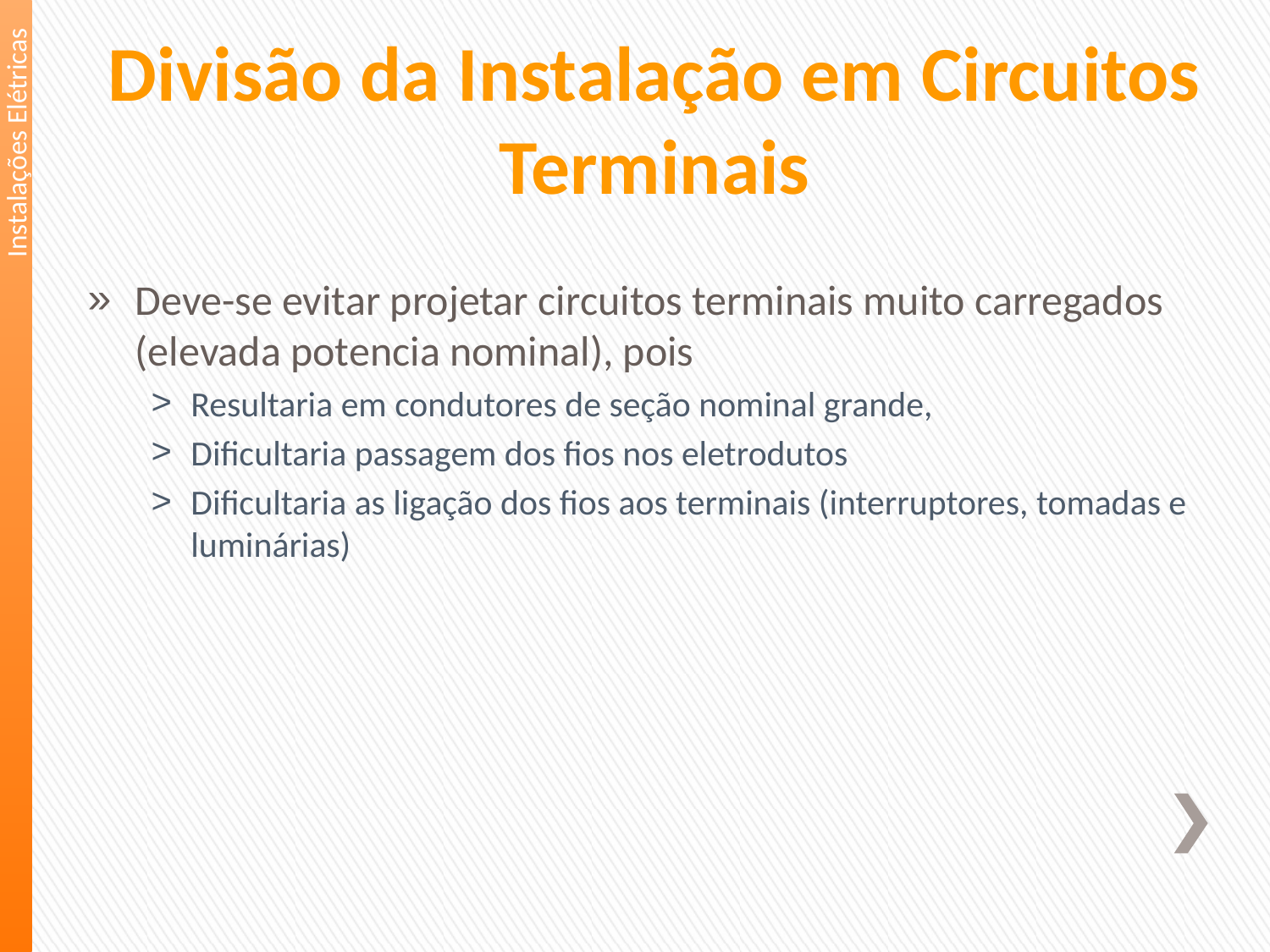

Divisão da Instalação em Circuitos Terminais
Instalações Elétricas
Deve-se evitar projetar circuitos terminais muito carregados (elevada potencia nominal), pois
Resultaria em condutores de seção nominal grande,
Dificultaria passagem dos fios nos eletrodutos
Dificultaria as ligação dos fios aos terminais (interruptores, tomadas e luminárias)